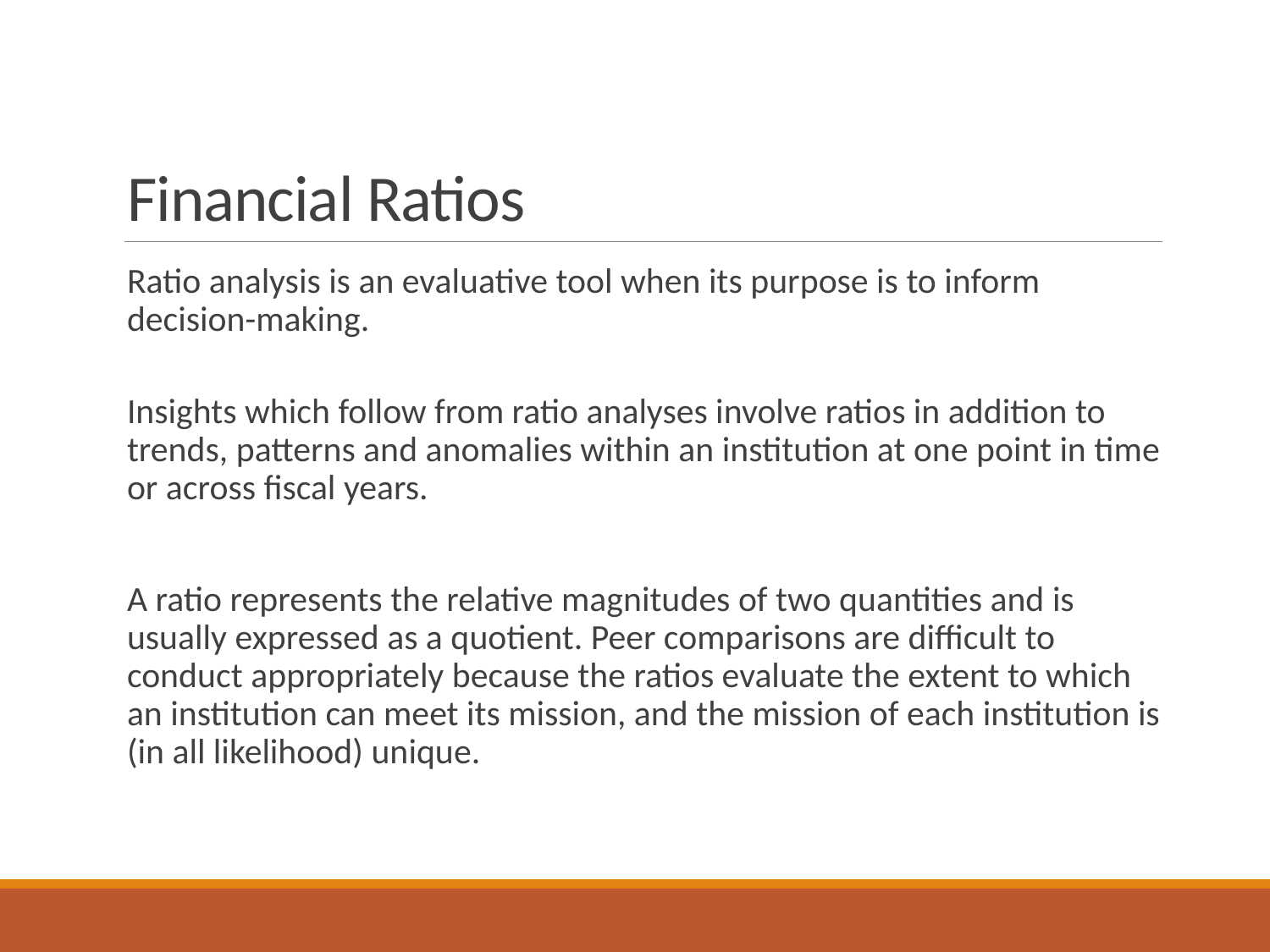

# Financial Ratios
Ratio analysis is an evaluative tool when its purpose is to inform decision-making.

Insights which follow from ratio analyses involve ratios in addition to trends, patterns and anomalies within an institution at one point in time or across fiscal years.

A ratio represents the relative magnitudes of two quantities and is usually expressed as a quotient. Peer comparisons are difficult to conduct appropriately because the ratios evaluate the extent to which an institution can meet its mission, and the mission of each institution is (in all likelihood) unique.